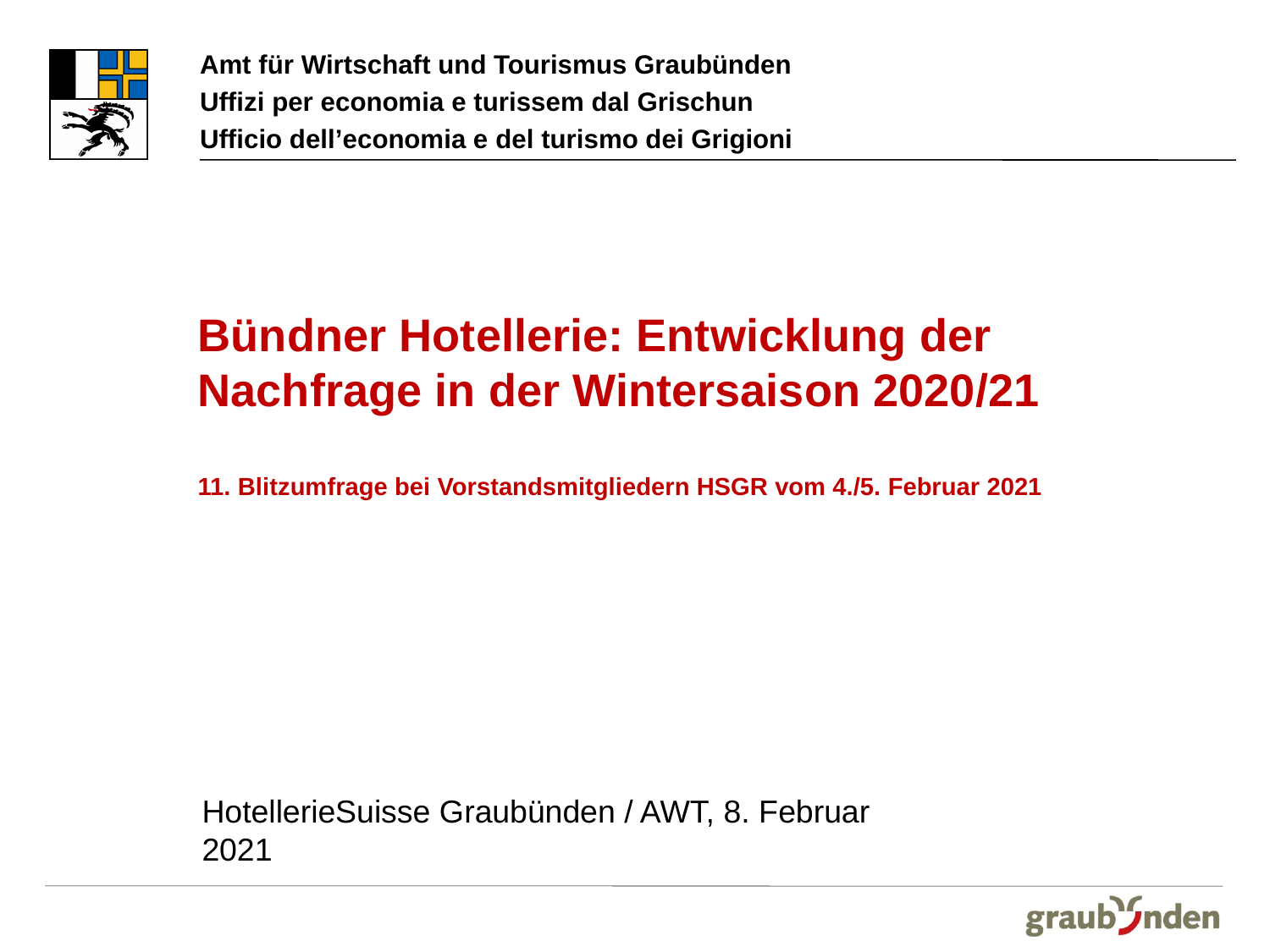

# Bündner Hotellerie: Entwicklung der Nachfrage in der Wintersaison 2020/21 11. Blitzumfrage bei Vorstandsmitgliedern HSGR vom 4./5. Februar 2021
HotellerieSuisse Graubünden / AWT, 8. Februar 2021